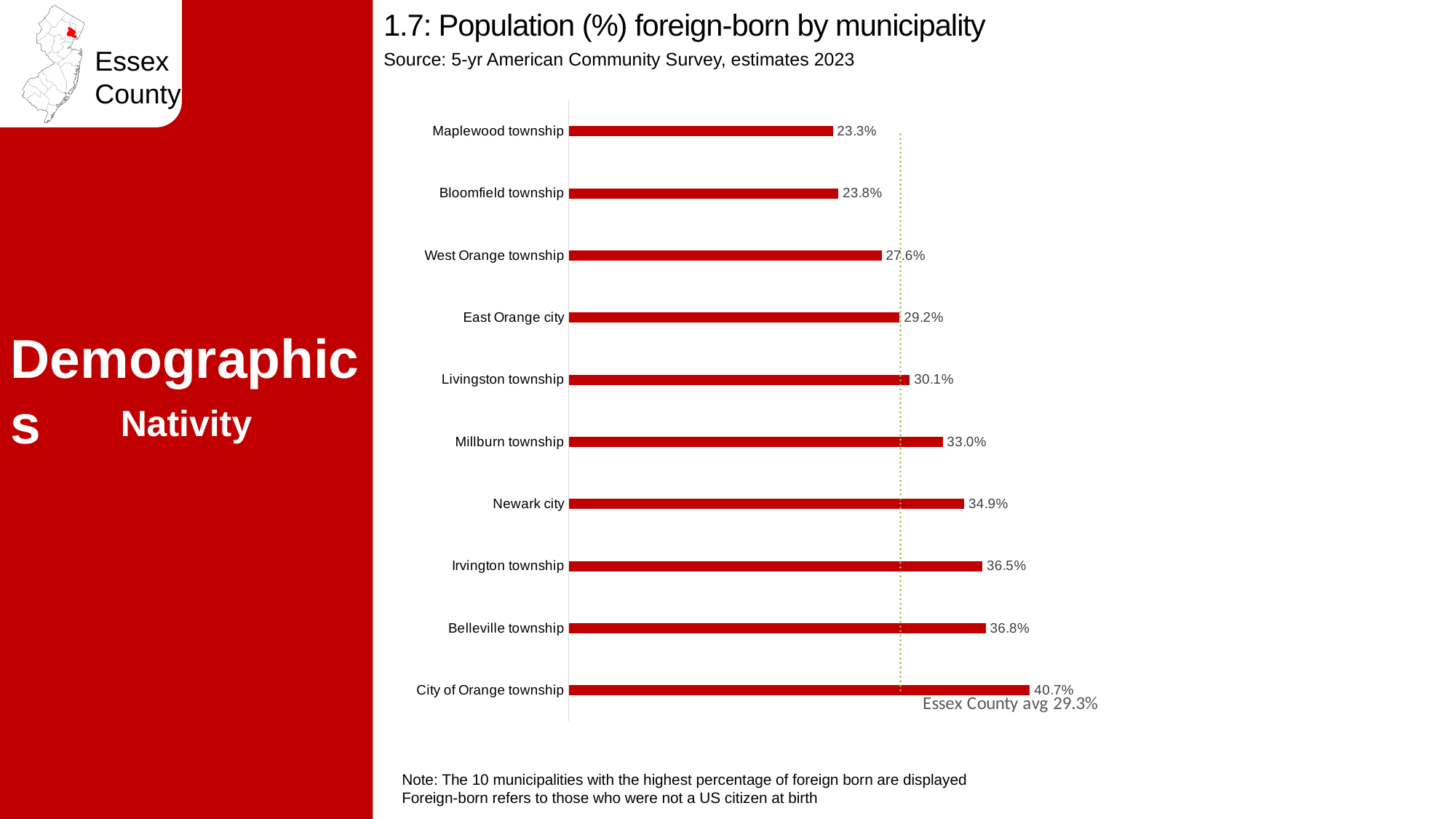

1.7: Population (%) foreign-born by municipality
Source: 5-yr American Community Survey, estimates 2023

### Chart

| Category | % Foreign Born | Essex County avg 29.3% |
|---|---|---|
| City of Orange township | 0.407 | 0.293 |
| Belleville township | 0.368 | 0.293 |
| Irvington township | 0.365 | 0.293 |
| Newark city | 0.349 | 0.293 |
| Millburn township | 0.33 | 0.293 |
| Livingston township | 0.301 | 0.293 |
| East Orange city | 0.292 | 0.293 |
| West Orange township | 0.276 | 0.293 |
| Bloomfield township | 0.238 | 0.293 |
| Maplewood township | 0.233 | 0.293 |
Demographics
Nativity
Note: The 10 municipalities with the highest percentage of foreign born are displayed
Foreign-born refers to those who were not a US citizen at birth